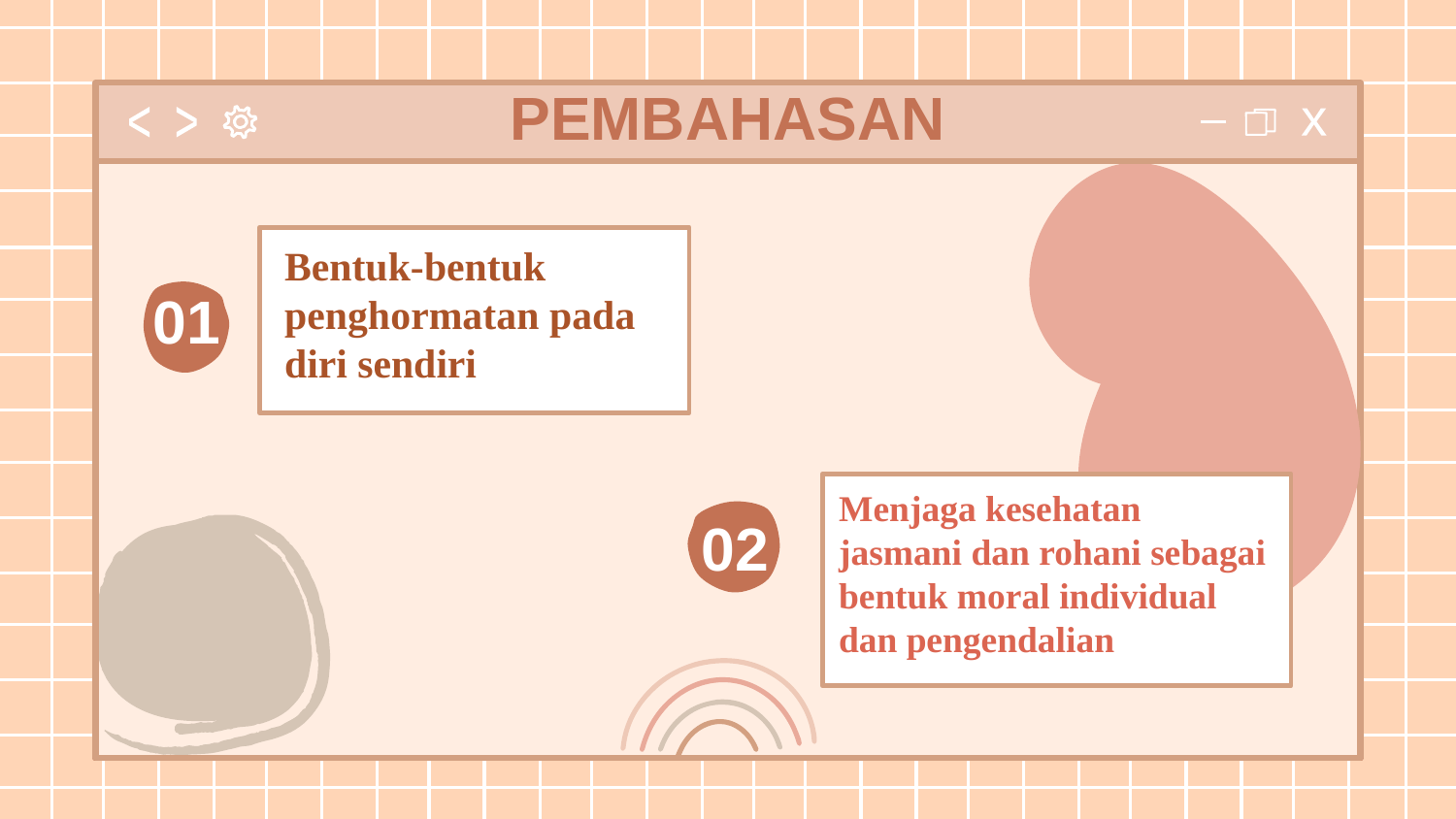

# PEMBAHASAN

Bentuk-bentuk penghormatan pada diri sendiri

01

02
Menjaga kesehatan jasmani dan rohani sebagai bentuk moral individual dan pengendalian